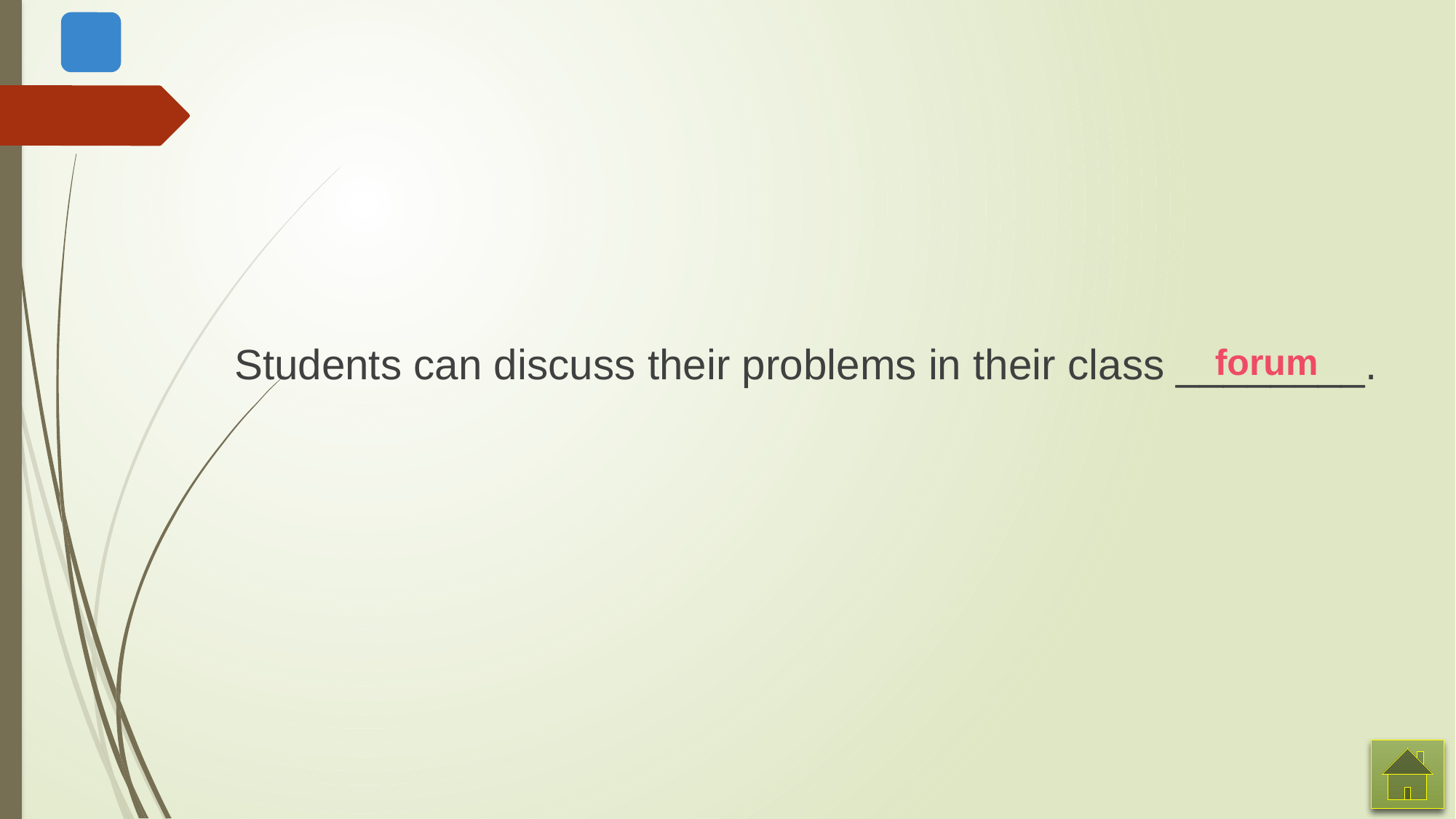

Students can discuss their problems in their class ________.
forum